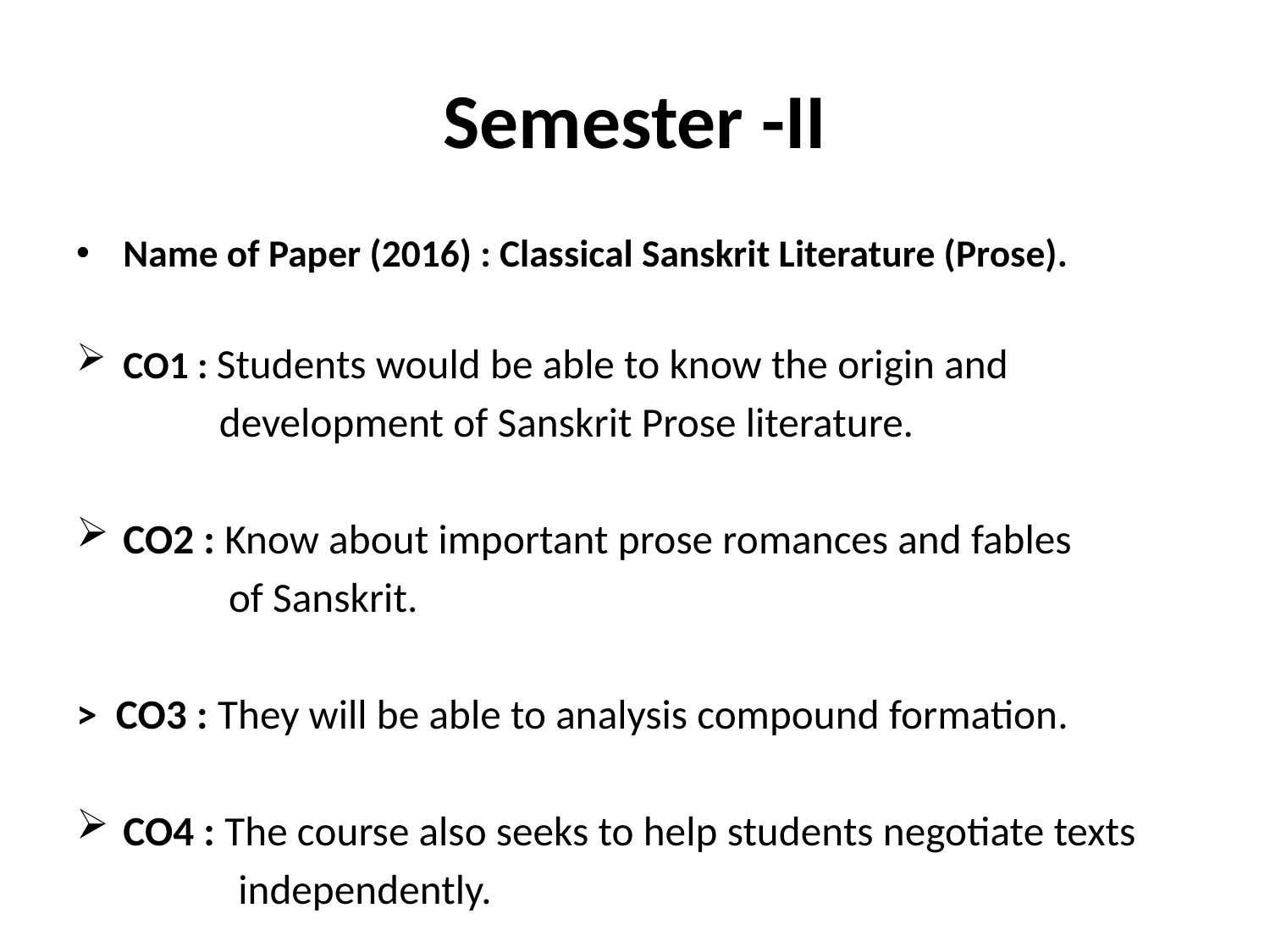

# Semester -II
Name of Paper (2016) : Classical Sanskrit Literature (Prose).

CO1 : Students would be able to know the origin and
               development of Sanskrit Prose literature.

CO2 : Know about important prose romances and fables
                of Sanskrit.

>  CO3 : They will be able to analysis compound formation.

CO4 : The course also seeks to help students negotiate texts
                 independently.